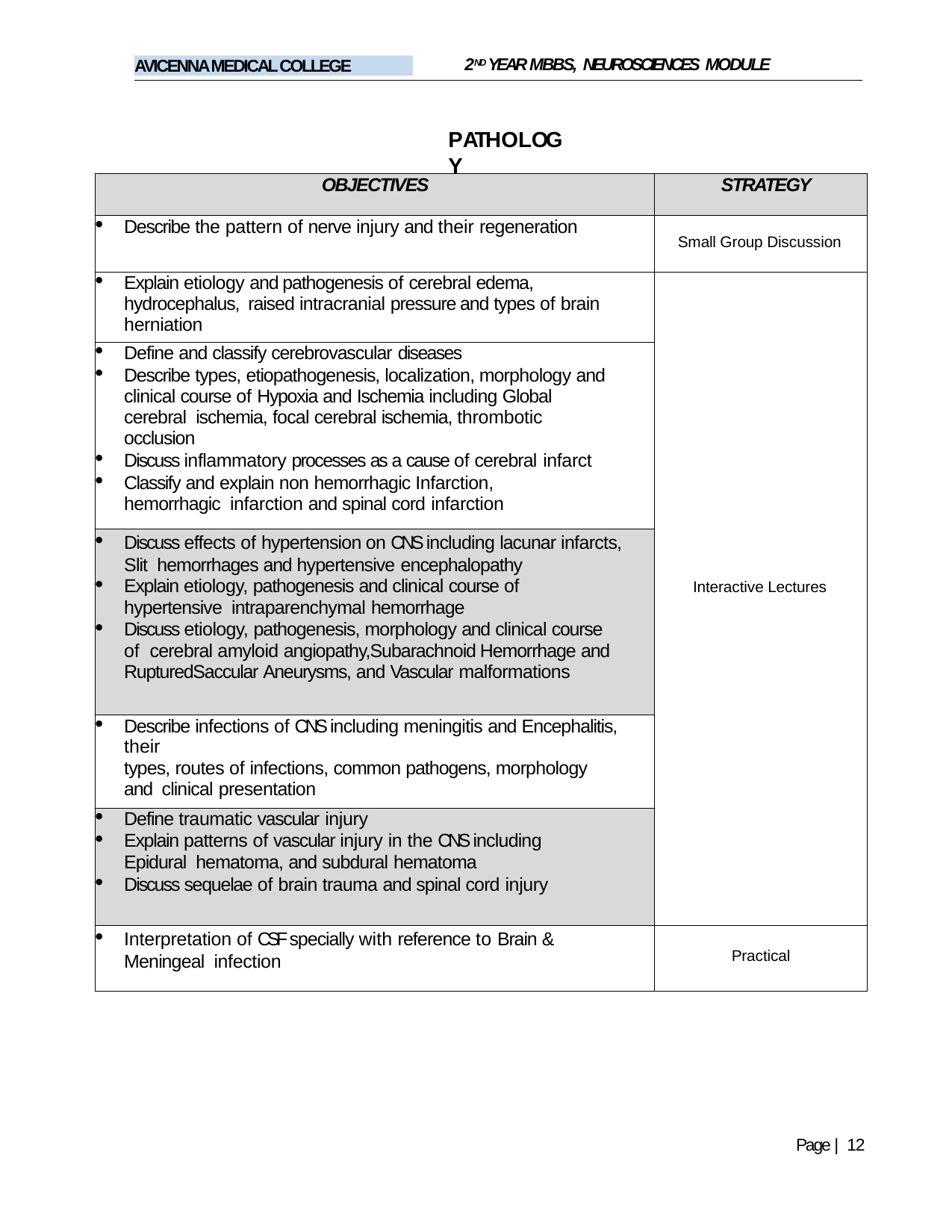

2ND YEAR MBBS,  NEUROSCIENCES MODULE
AVICENNA MEDICAL COLLEGE
PATHOLOGY
| OBJECTIVES | STRATEGY |
| --- | --- |
| Describe the pattern of nerve injury and their regeneration | Small Group Discussion |
| Explain etiology and pathogenesis of cerebral edema, hydrocephalus, raised intracranial pressure and types of brain herniation | Interactive Lectures |
| Define and classify cerebrovascular diseases Describe types, etiopathogenesis, localization, morphology and clinical course of Hypoxia and Ischemia including Global cerebral ischemia, focal cerebral ischemia, thrombotic occlusion Discuss inflammatory processes as a cause of cerebral infarct Classify and explain non hemorrhagic Infarction, hemorrhagic infarction and spinal cord infarction |  |
| Discuss effects of hypertension on CNS including lacunar infarcts, Slit hemorrhages and hypertensive encephalopathy Explain etiology, pathogenesis and clinical course of hypertensive intraparenchymal hemorrhage Discuss etiology, pathogenesis, morphology and clinical course of cerebral amyloid angiopathy,Subarachnoid Hemorrhage and RupturedSaccular Aneurysms, and Vascular malformations |  |
| Describe infections of CNS including meningitis and Encephalitis, their types, routes of infections, common pathogens, morphology and clinical presentation |  |
| Define traumatic vascular injury Explain patterns of vascular injury in the CNS including Epidural hematoma, and subdural hematoma Discuss sequelae of brain trauma and spinal cord injury |  |
| Interpretation of CSF specially with reference to Brain & Meningeal infection | Practical |
Page | 12